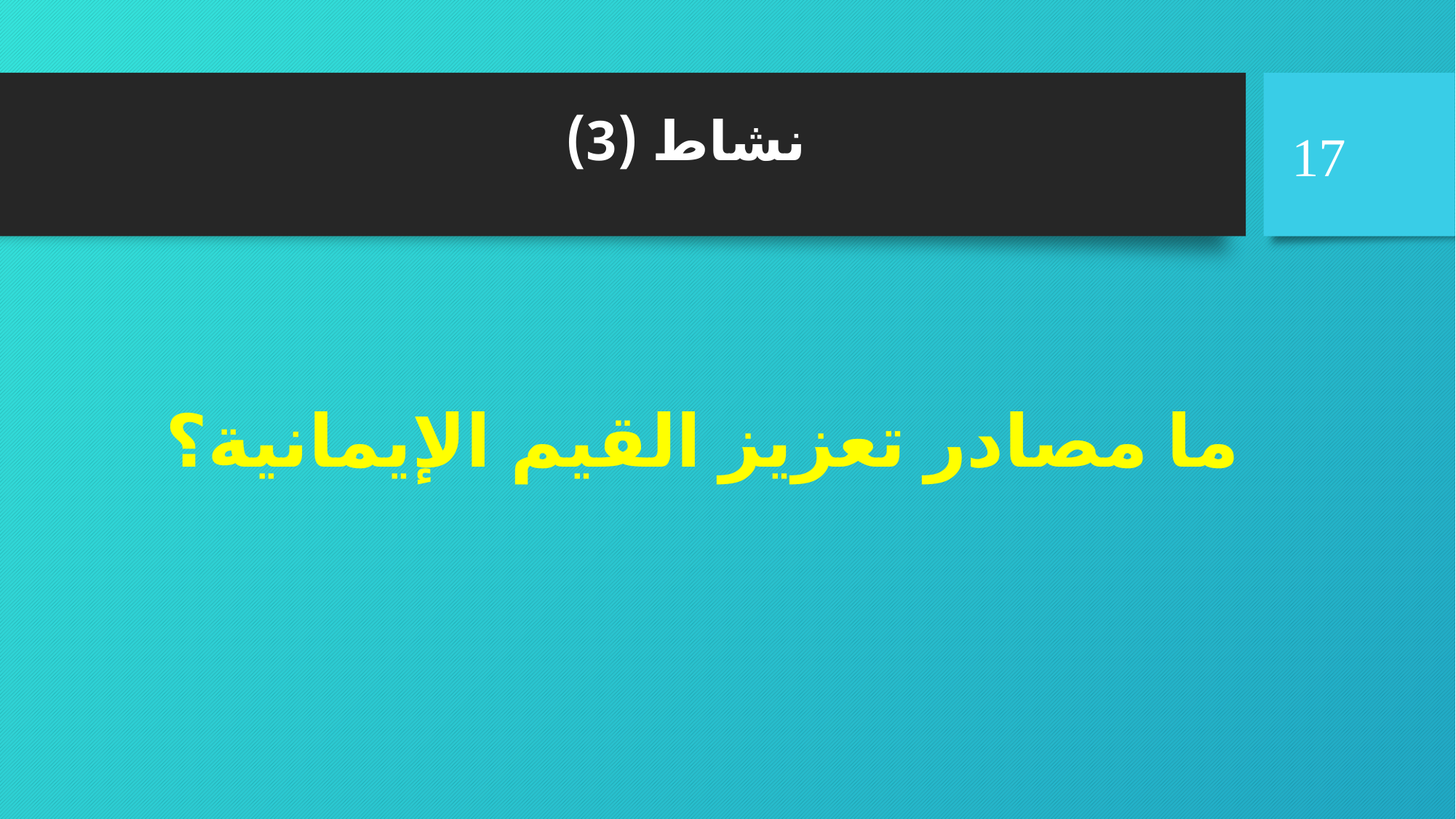

#
17
نشاط (3)

ما مصادر تعزيز القيم الإيمانية؟